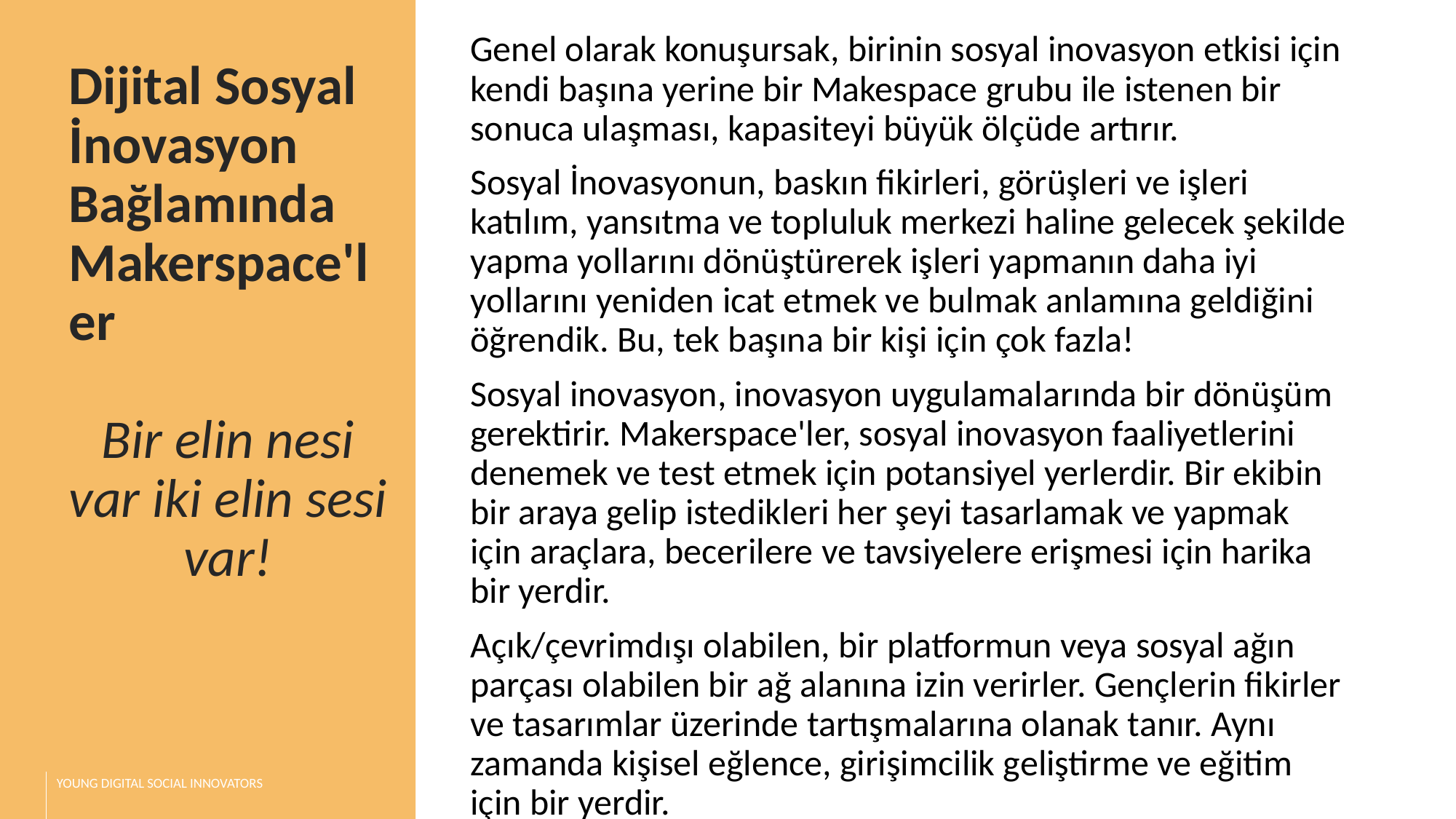

Genel olarak konuşursak, birinin sosyal inovasyon etkisi için kendi başına yerine bir Makespace grubu ile istenen bir sonuca ulaşması, kapasiteyi büyük ölçüde artırır.
Sosyal İnovasyonun, baskın fikirleri, görüşleri ve işleri katılım, yansıtma ve topluluk merkezi haline gelecek şekilde yapma yollarını dönüştürerek işleri yapmanın daha iyi yollarını yeniden icat etmek ve bulmak anlamına geldiğini öğrendik. Bu, tek başına bir kişi için çok fazla!
Sosyal inovasyon, inovasyon uygulamalarında bir dönüşüm gerektirir. Makerspace'ler, sosyal inovasyon faaliyetlerini denemek ve test etmek için potansiyel yerlerdir. Bir ekibin bir araya gelip istedikleri her şeyi tasarlamak ve yapmak için araçlara, becerilere ve tavsiyelere erişmesi için harika bir yerdir.
Açık/çevrimdışı olabilen, bir platformun veya sosyal ağın parçası olabilen bir ağ alanına izin verirler. Gençlerin fikirler ve tasarımlar üzerinde tartışmalarına olanak tanır. Aynı zamanda kişisel eğlence, girişimcilik geliştirme ve eğitim için bir yerdir.
Dijital Sosyal İnovasyon Bağlamında Makerspace'ler

Bir elin nesi var iki elin sesi var!